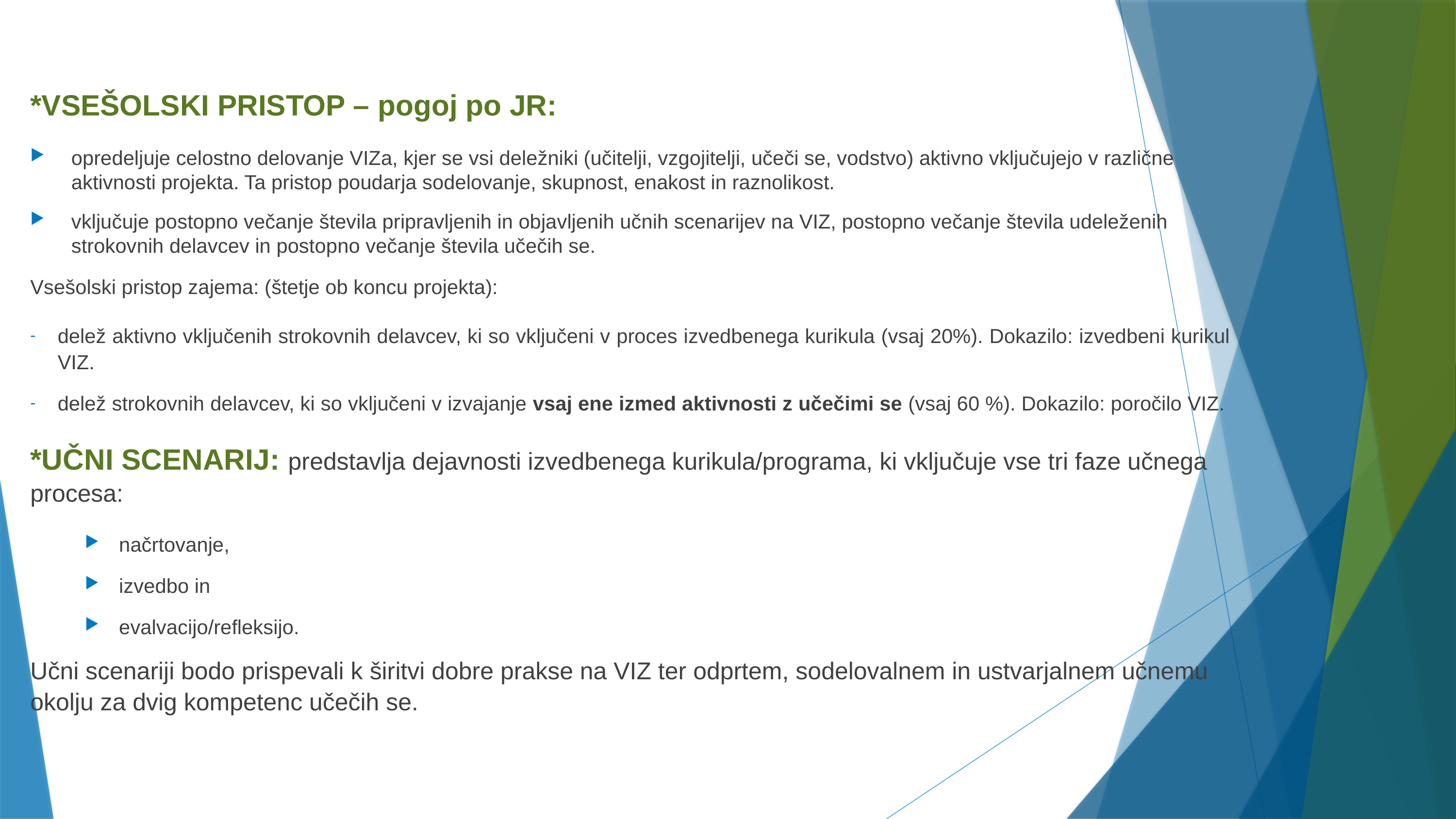

*VSEŠOLSKI PRISTOP – pogoj po JR:
opredeljuje celostno delovanje VIZa, kjer se vsi deležniki (učitelji, vzgojitelji, učeči se, vodstvo) aktivno vključujejo v različne aktivnosti projekta. Ta pristop poudarja sodelovanje, skupnost, enakost in raznolikost.
vključuje postopno večanje števila pripravljenih in objavljenih učnih scenarijev na VIZ, postopno večanje števila udeleženih strokovnih delavcev in postopno večanje števila učečih se.
Vsešolski pristop zajema: (štetje ob koncu projekta):
delež aktivno vključenih strokovnih delavcev, ki so vključeni v proces izvedbenega kurikula (vsaj 20%). Dokazilo: izvedbeni kurikul VIZ.
delež strokovnih delavcev, ki so vključeni v izvajanje vsaj ene izmed aktivnosti z učečimi se (vsaj 60 %). Dokazilo: poročilo VIZ.
*UČNI SCENARIJ: predstavlja dejavnosti izvedbenega kurikula/programa, ki vključuje vse tri faze učnega procesa:
načrtovanje,
izvedbo in
evalvacijo/refleksijo.
Učni scenariji bodo prispevali k širitvi dobre prakse na VIZ ter odprtem, sodelovalnem in ustvarjalnem učnemu okolju za dvig kompetenc učečih se.